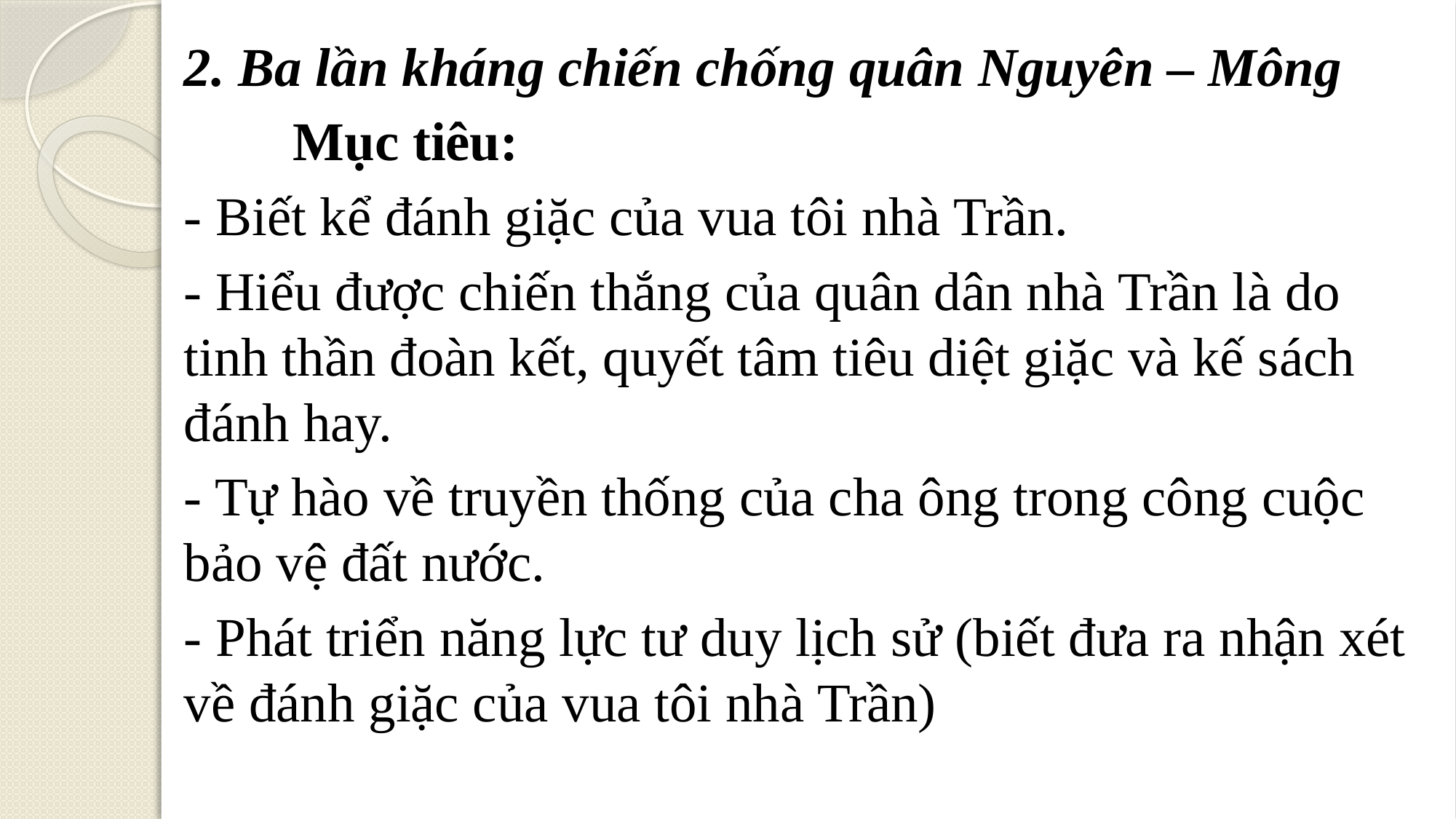

2. Ba lần kháng chiến chống quân Nguyên – Mông
	Mục tiêu:
- Biết kể đánh giặc của vua tôi nhà Trần.
- Hiểu được chiến thắng của quân dân nhà Trần là do tinh thần đoàn kết, quyết tâm tiêu diệt giặc và kế sách đánh hay.
- Tự hào về truyền thống của cha ông trong công cuộc bảo vệ đất nước.
- Phát triển năng lực tư duy lịch sử (biết đưa ra nhận xét về đánh giặc của vua tôi nhà Trần)